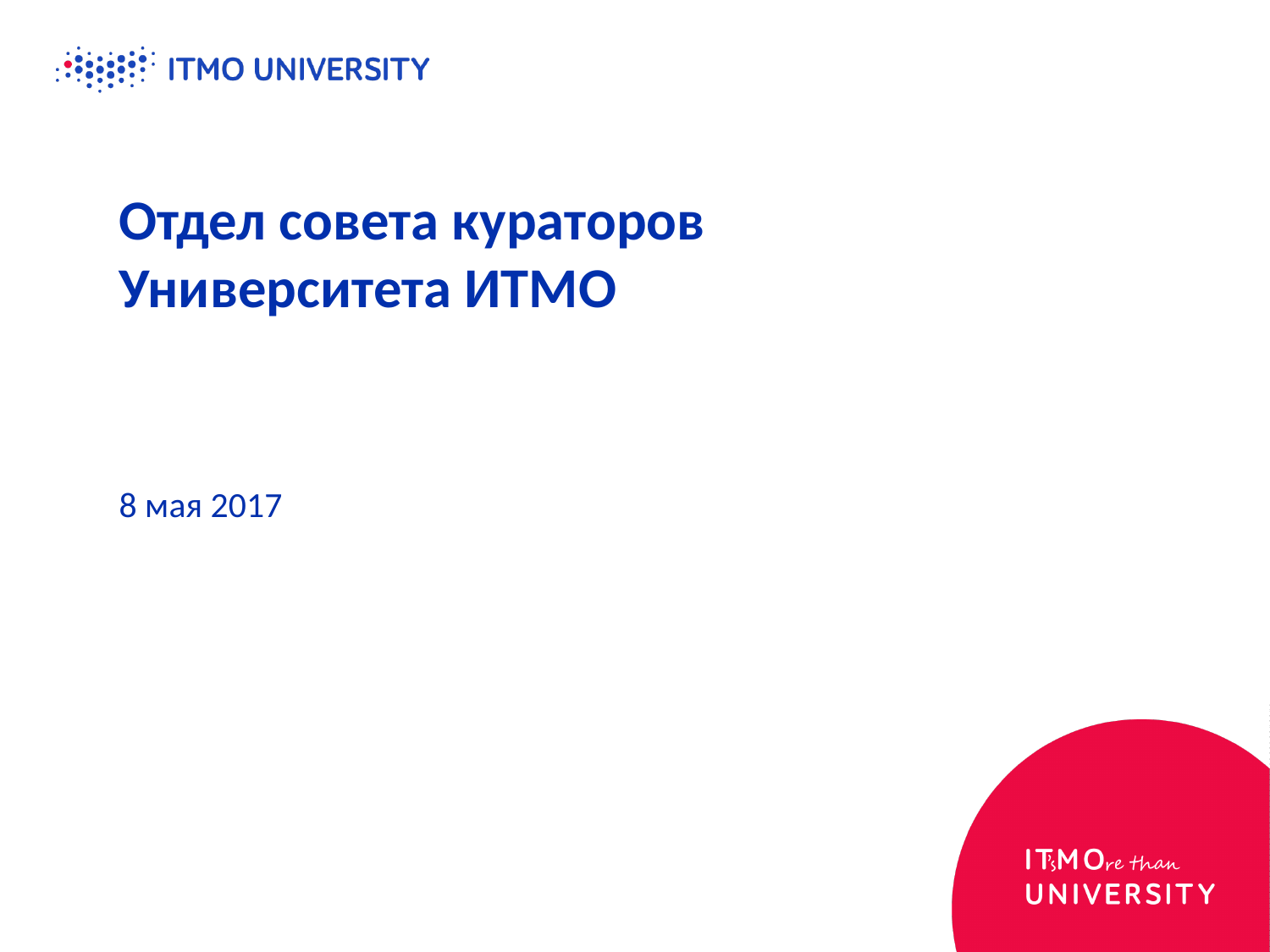

# Отдел совета кураторов Университета ИТМО
8 мая 2017